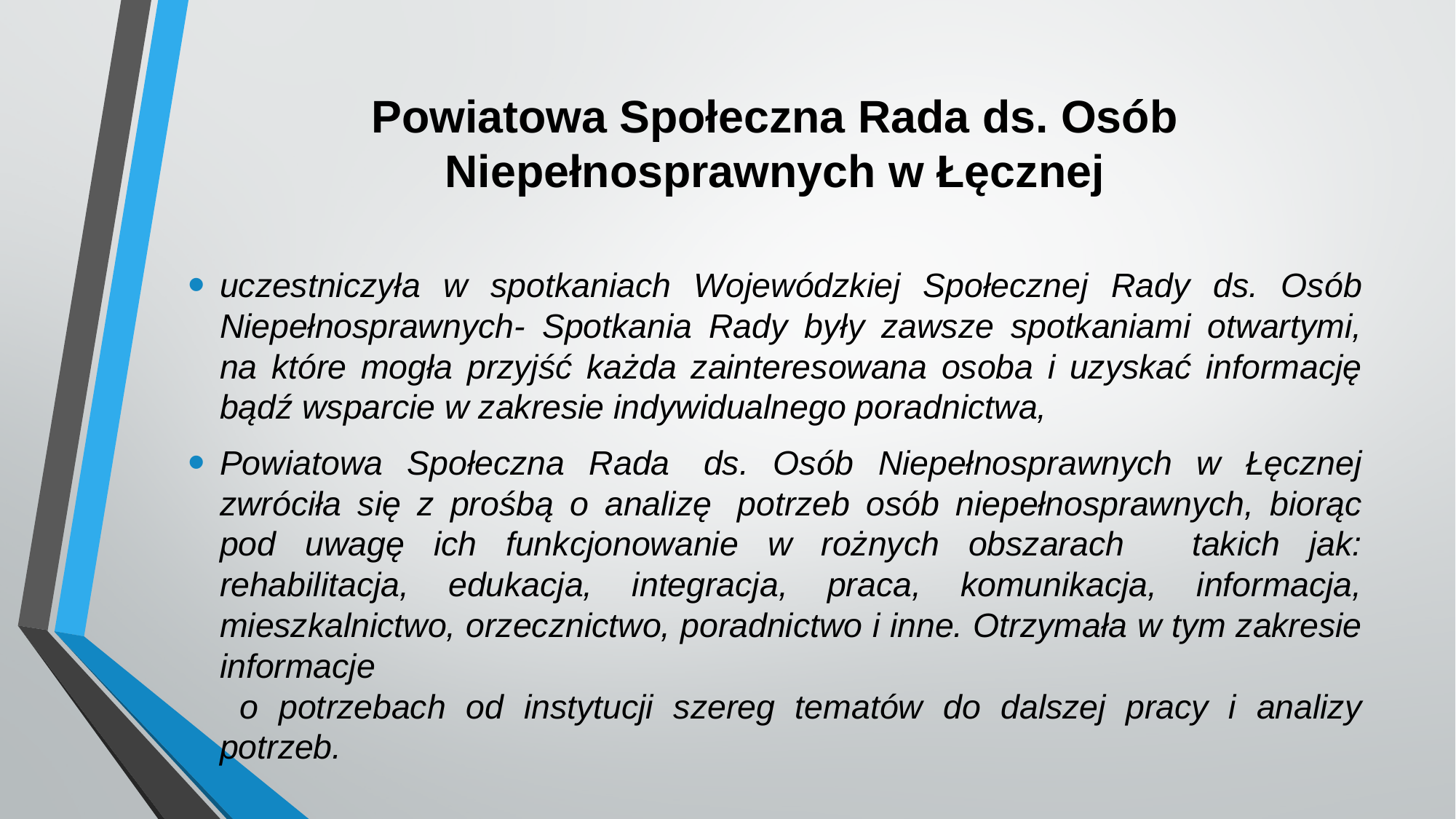

# Powiatowa Społeczna Rada ds. Osób Niepełnosprawnych w Łęcznej

uczestniczyła w spotkaniach Wojewódzkiej Społecznej Rady ds. Osób Niepełnosprawnych- Spotkania Rady były zawsze spotkaniami otwartymi, na które mogła przyjść każda zainteresowana osoba i uzyskać informację bądź wsparcie w zakresie indywidualnego poradnictwa,
Powiatowa Społeczna Rada  ds. Osób Niepełnosprawnych w Łęcznej zwróciła się z prośbą o analizę  potrzeb osób niepełnosprawnych, biorąc pod uwagę ich funkcjonowanie w rożnych obszarach   takich jak: rehabilitacja, edukacja, integracja, praca, komunikacja, informacja, mieszkalnictwo, orzecznictwo, poradnictwo i inne. Otrzymała w tym zakresie informacje
 o potrzebach od instytucji szereg tematów do dalszej pracy i analizy potrzeb.